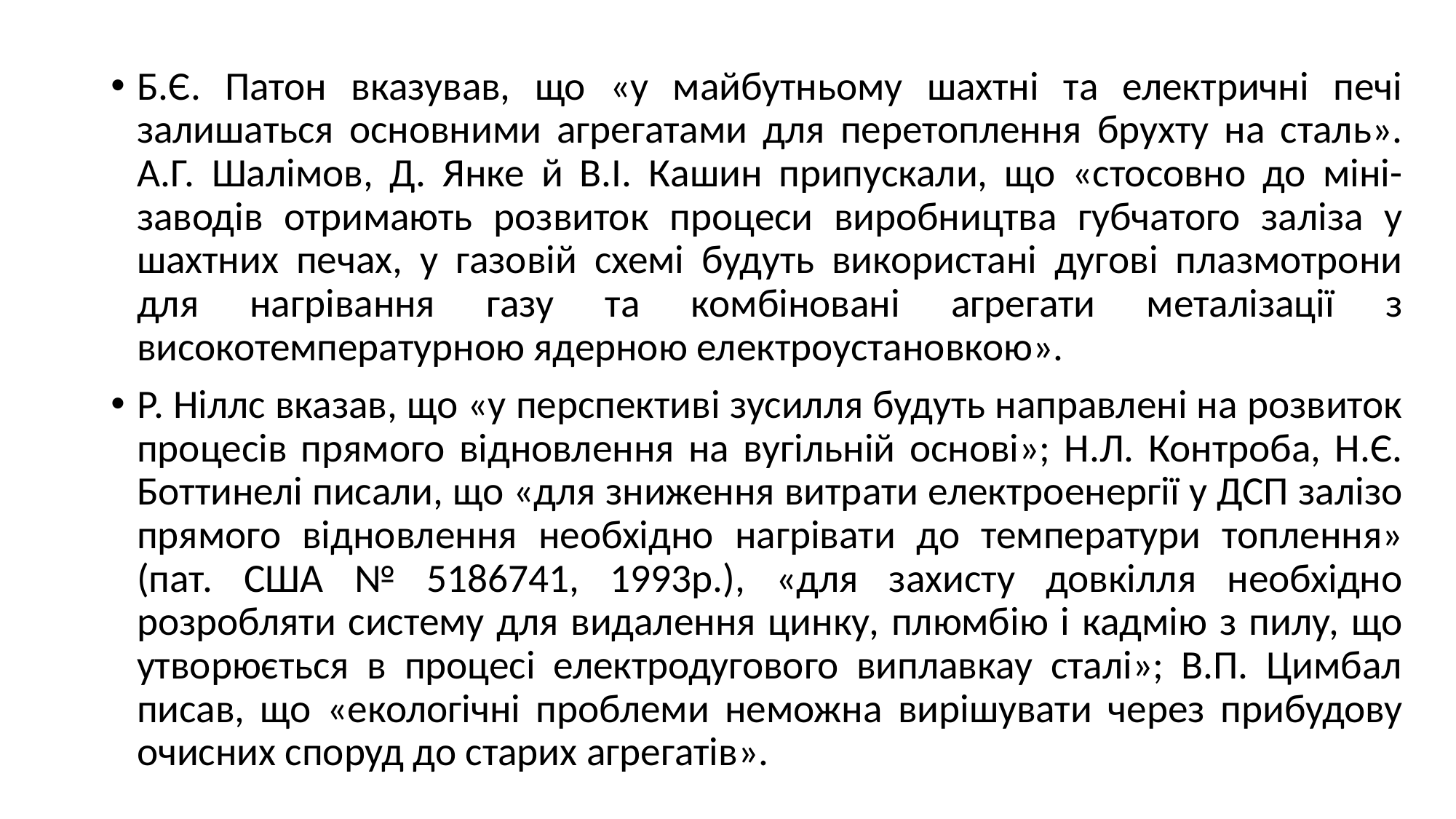

Б.Є. Патон вказував, що «у майбутньому шахтні та електричні печі залишаться основними агрегатами для перетоплення брухту на сталь». А.Г. Шалімов, Д. Янке й В.І. Кашин припускали, що «стосовно до міні-заводів отримають розвиток процеси виробництва губчатого заліза у шахтних печах, у газовій схемі будуть використані дугові плазмотрони для нагрівання газу та комбіновані агрегати металізації з високотемпературною ядерною електроустановкою».
Р. Ніллс вказав, що «у перспективі зусилля будуть направлені на розвиток процесів прямого відновлення на вугільній основі»; Н.Л. Контроба, Н.Є. Боттинелі писали, що «для зниження витрати електроенергії у ДСП залізо прямого відновлення необхідно нагрівати до температури топлення» (пат. США № 5186741, 1993р.), «для захисту довкілля необхідно розробляти систему для видалення цинку, плюмбію і кадмію з пилу, що утворюється в процесі електродугового виплавкау сталі»; В.П. Цимбал писав, що «екологічні проблеми неможна вирішувати через прибудову очисних споруд до старих агрегатів».